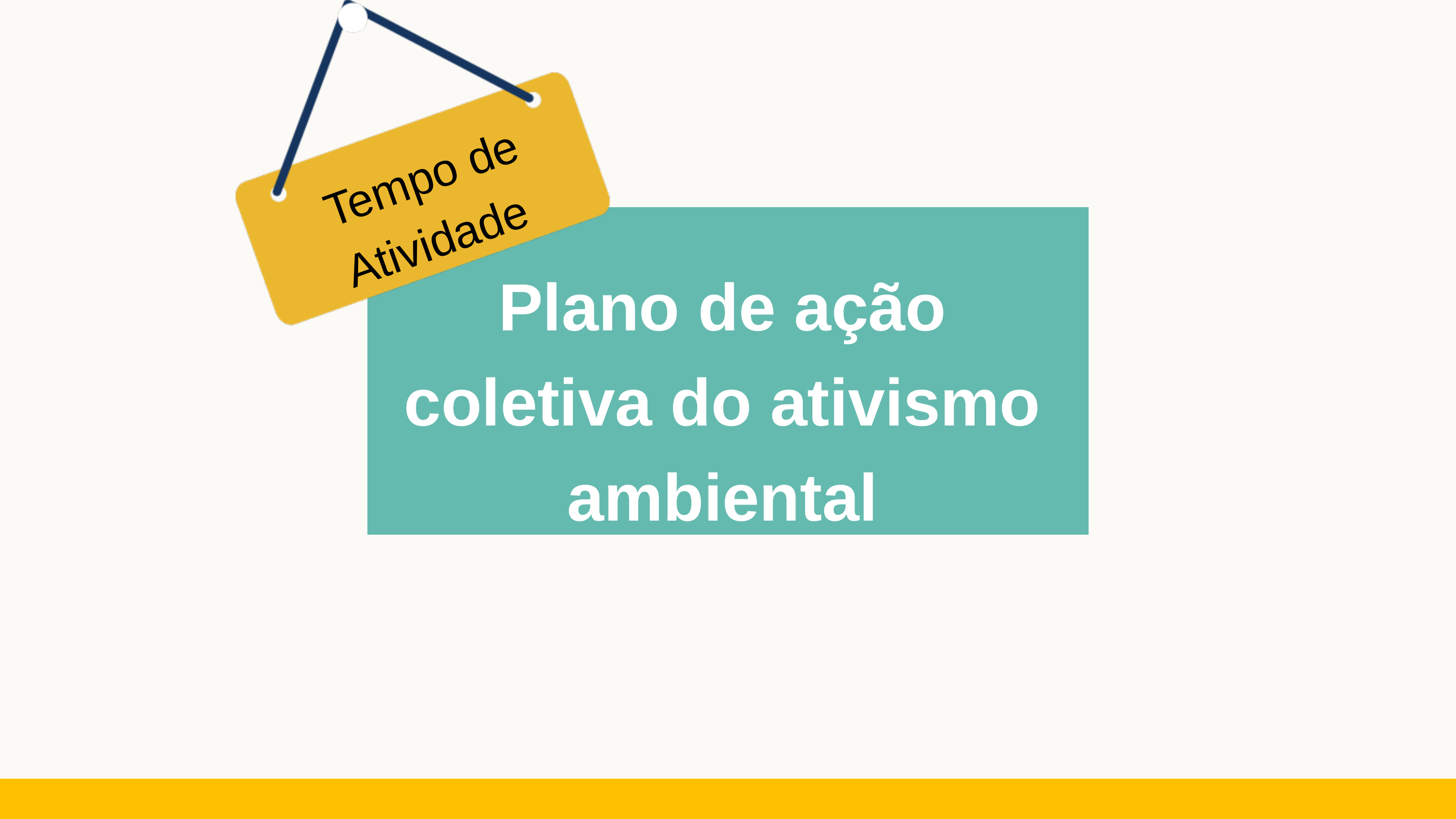

Tempo de Atividade

Plano de ação coletiva do ativismo ambiental